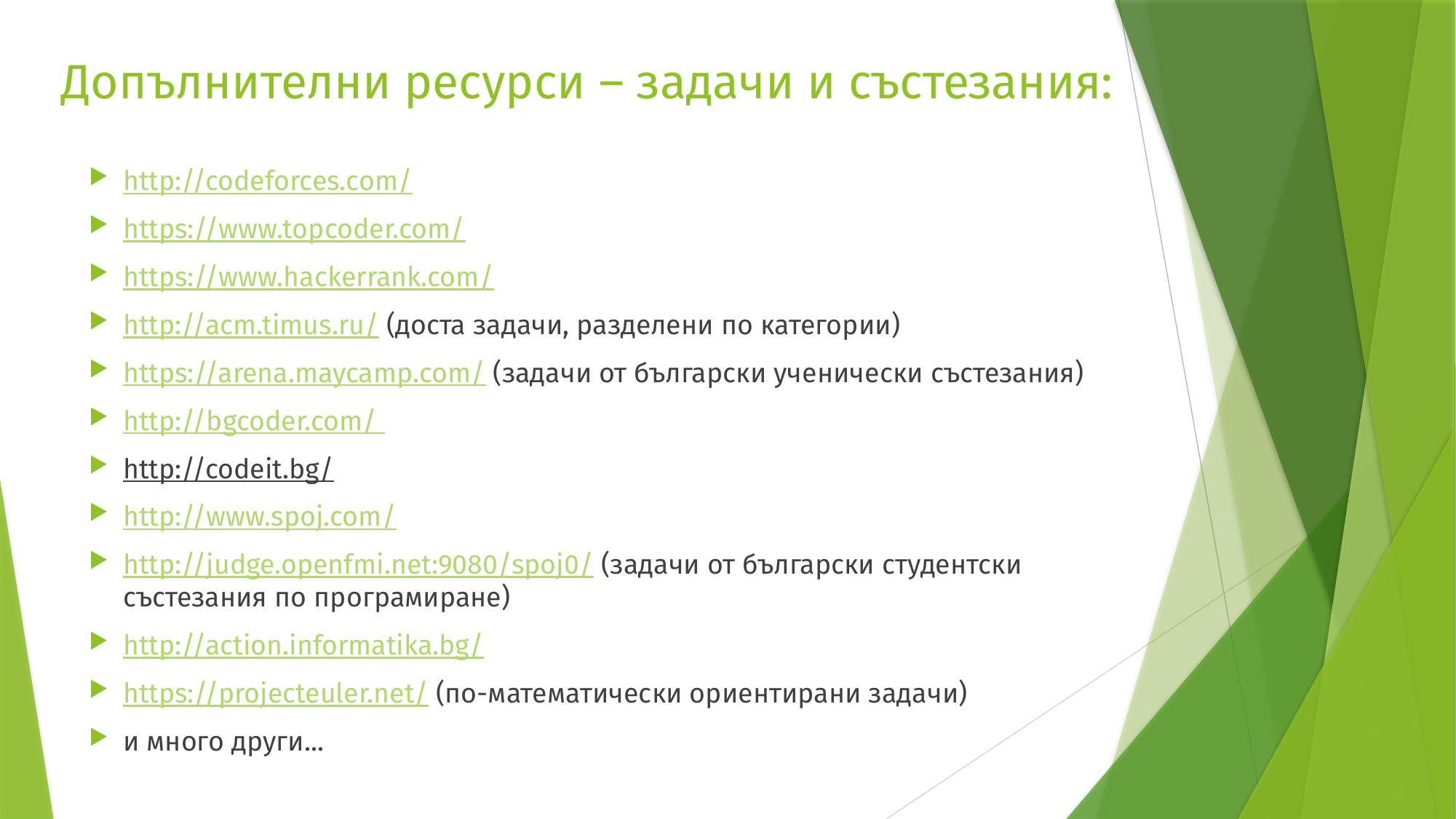

# Допълнителни ресурси – задачи и състезания:
http://codeforces.com/
https://www.topcoder.com/
https://www.hackerrank.com/
http://acm.timus.ru/ (доста задачи, разделени по категории)
https://arena.maycamp.com/ (задачи от български ученически състезания)
http://bgcoder.com/
http://codeit.bg/
http://www.spoj.com/
http://judge.openfmi.net:9080/spoj0/ (задачи от български студентски състезания по програмиране)
http://action.informatika.bg/
https://projecteuler.net/ (по-математически ориентирани задачи)
и много други...